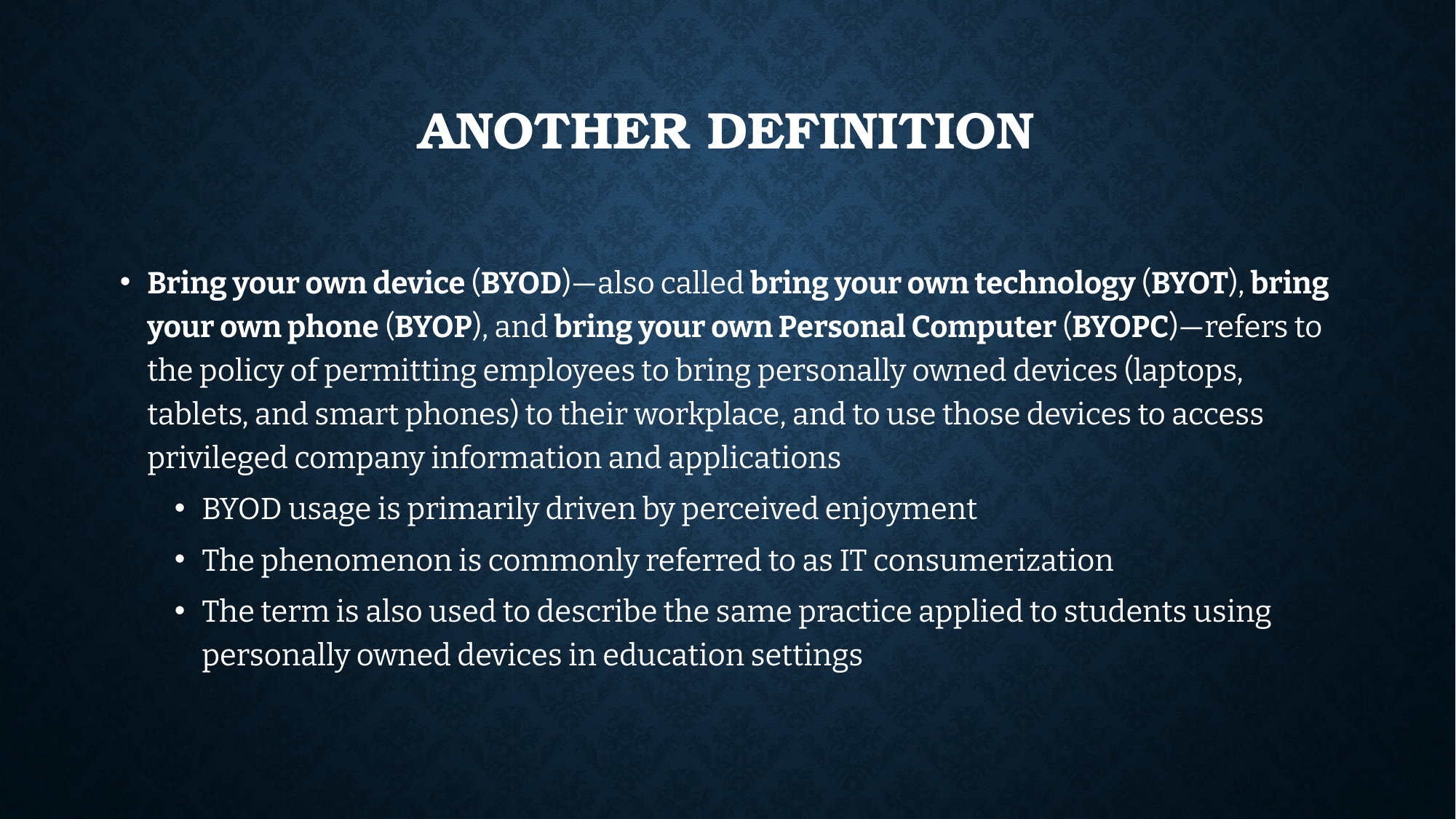

# Another Definition
Bring your own device (BYOD)—also called bring your own technology (BYOT), bring your own phone (BYOP), and bring your own Personal Computer (BYOPC)—refers to the policy of permitting employees to bring personally owned devices (laptops, tablets, and smart phones) to their workplace, and to use those devices to access privileged company information and applications
BYOD usage is primarily driven by perceived enjoyment
The phenomenon is commonly referred to as IT consumerization
The term is also used to describe the same practice applied to students using personally owned devices in education settings